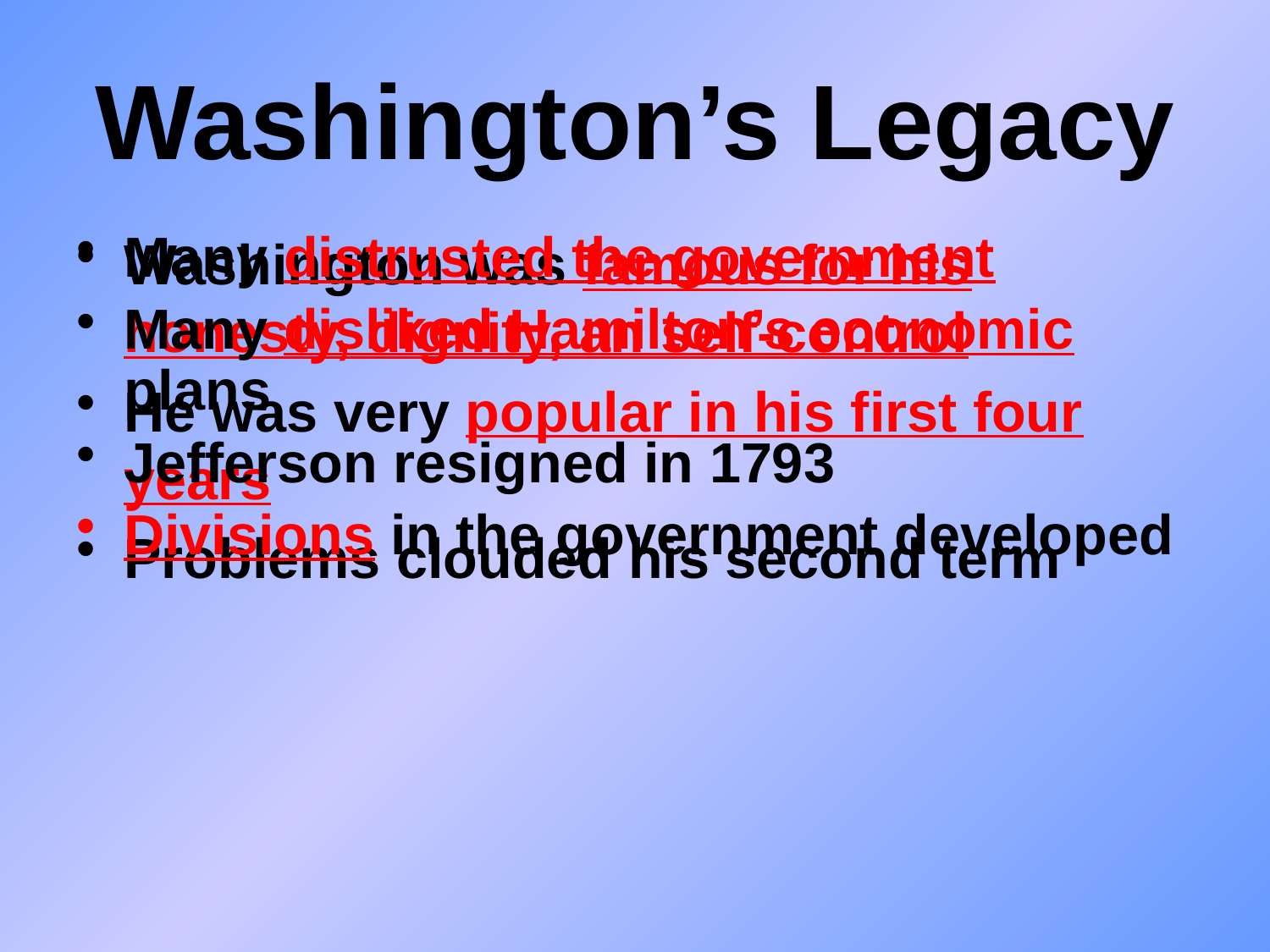

# Washington’s Legacy
Washington was famous for his honesty, dignity, an self-control
He was very popular in his first four years
Problems clouded his second term
Many distrusted the government
Many disliked Hamilton’s economic plans
Jefferson resigned in 1793
Divisions in the government developed